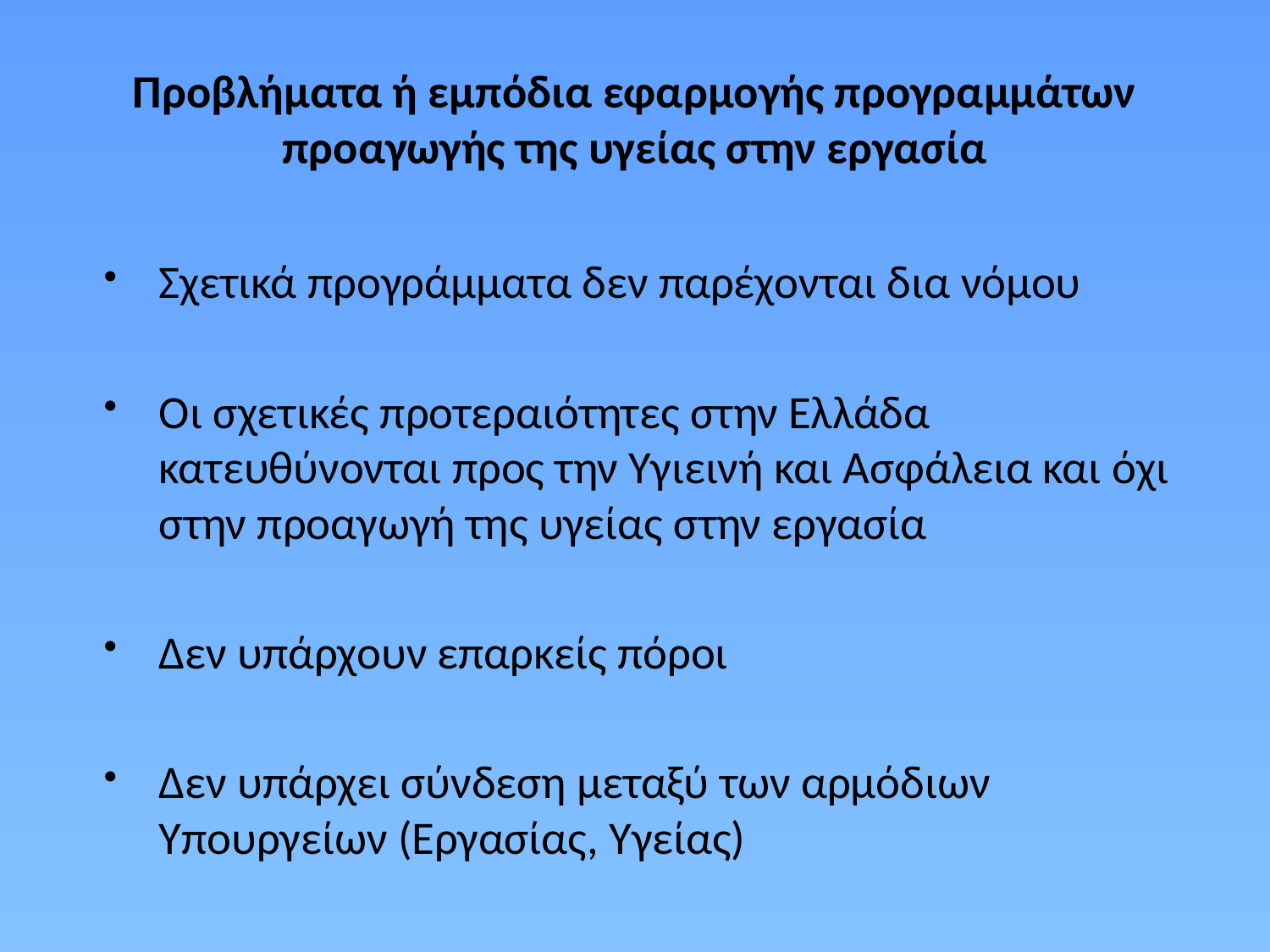

# Προβλήματα ή εμπόδια εφαρμογής προγραμμάτων προαγωγής της υγείας στην εργασία
Σχετικά προγράμματα δεν παρέχονται δια νόμου

Οι σχετικές προτεραιότητες στην Ελλάδα κατευθύνονται προς την Υγιεινή και Ασφάλεια και όχι στην προαγωγή της υγείας στην εργασία

Δεν υπάρχουν επαρκείς πόροι

Δεν υπάρχει σύνδεση μεταξύ των αρμόδιων Υπουργείων (Εργασίας, Υγείας)